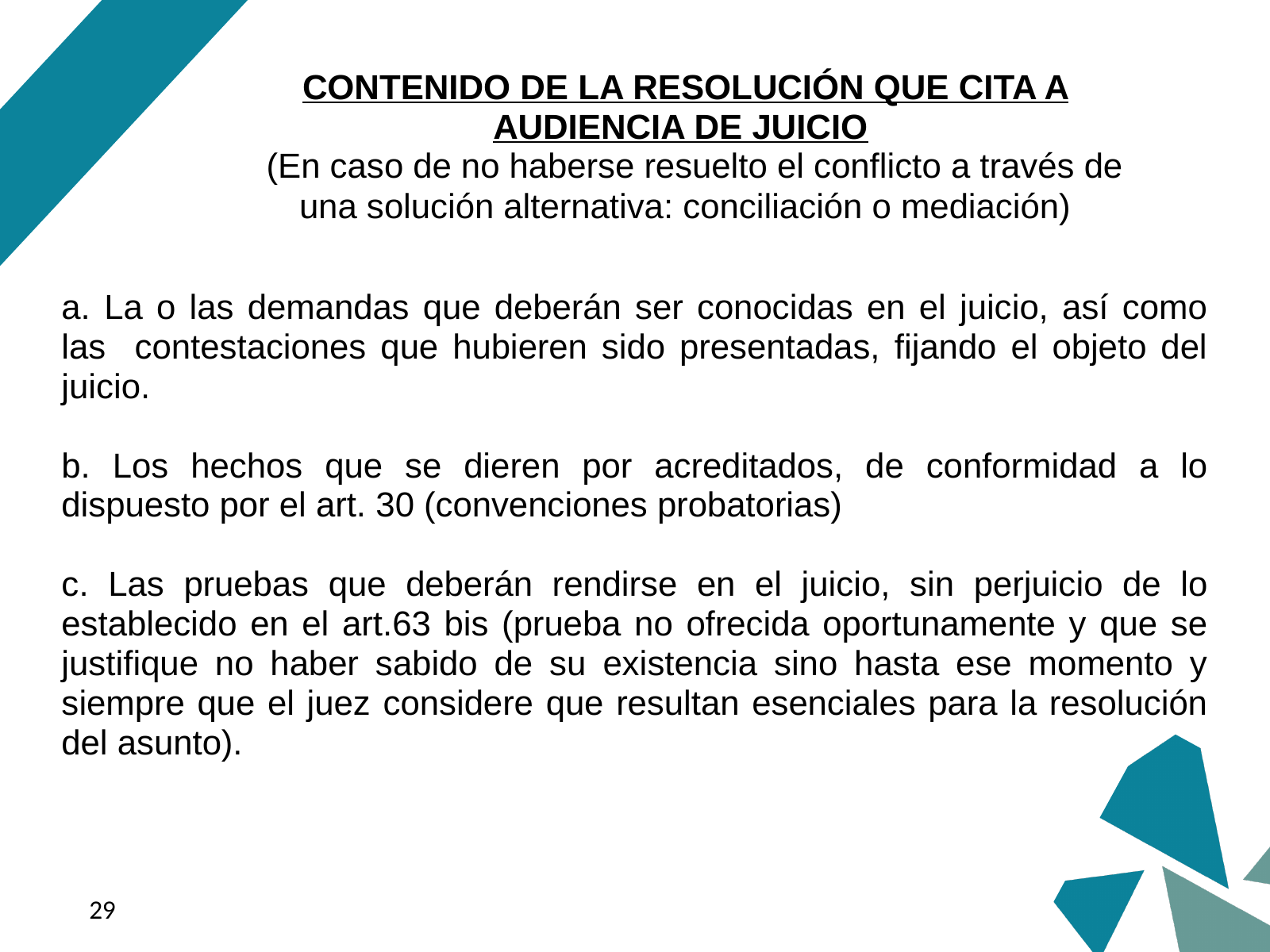

CONTENIDO DE LA RESOLUCIÓN QUE CITA A AUDIENCIA DE JUICIO
  (En caso de no haberse resuelto el conflicto a través de una solución alternativa: conciliación o mediación)

a. La o las demandas que deberán ser conocidas en el juicio, así como las  contestaciones que hubieren sido presentadas, fijando el objeto del juicio.

b. Los hechos que se dieren por acreditados, de conformidad a lo dispuesto por el art. 30 (convenciones probatorias)

c. Las pruebas que deberán rendirse en el juicio, sin perjuicio de lo establecido en el art.63 bis (prueba no ofrecida oportunamente y que se justifique no haber sabido de su existencia sino hasta ese momento y siempre que el juez considere que resultan esenciales para la resolución del asunto).

29